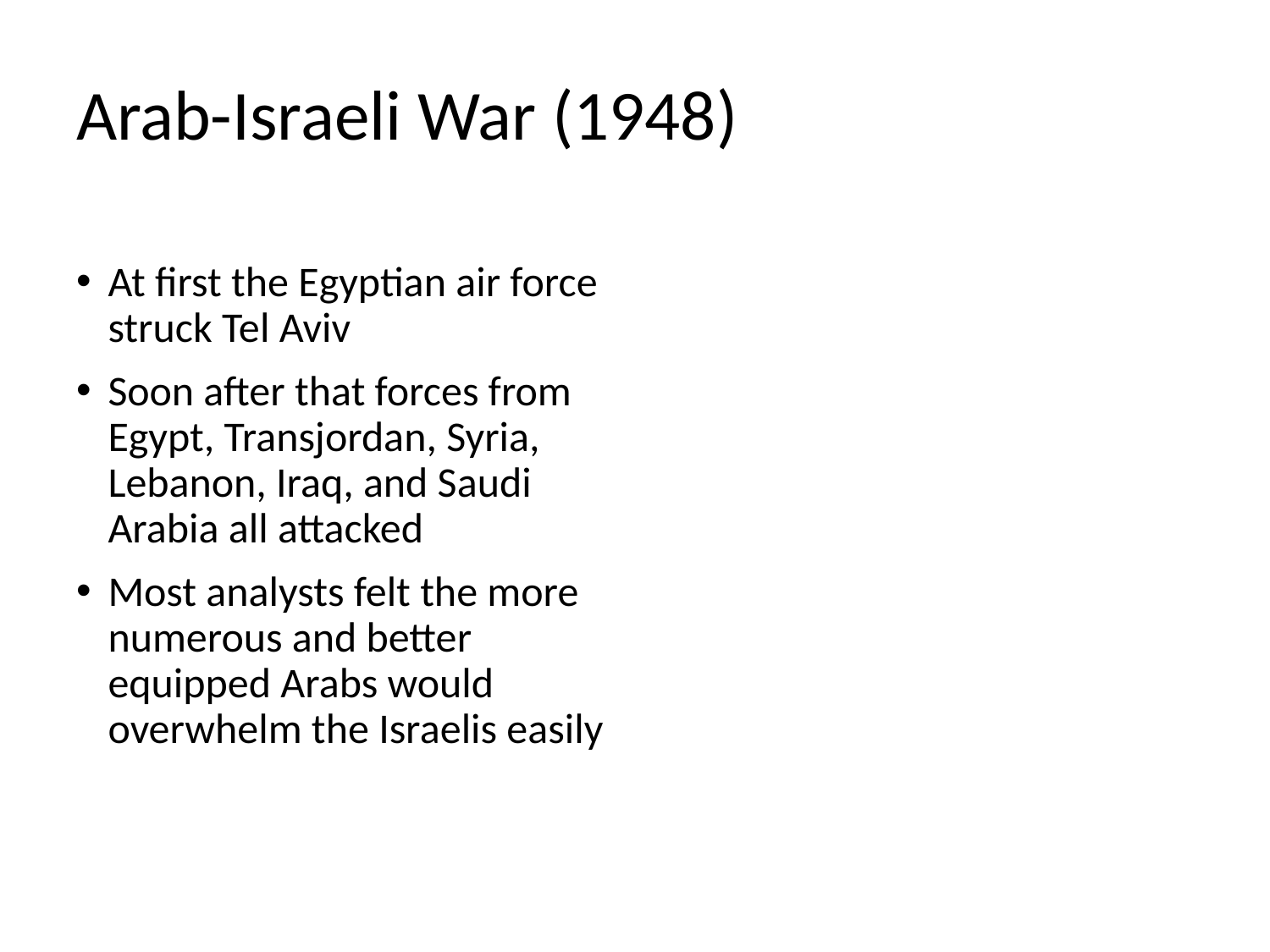

# Arab-Israeli War (1948)
At first the Egyptian air force struck Tel Aviv
Soon after that forces from Egypt, Transjordan, Syria, Lebanon, Iraq, and Saudi Arabia all attacked
Most analysts felt the more numerous and better equipped Arabs would overwhelm the Israelis easily